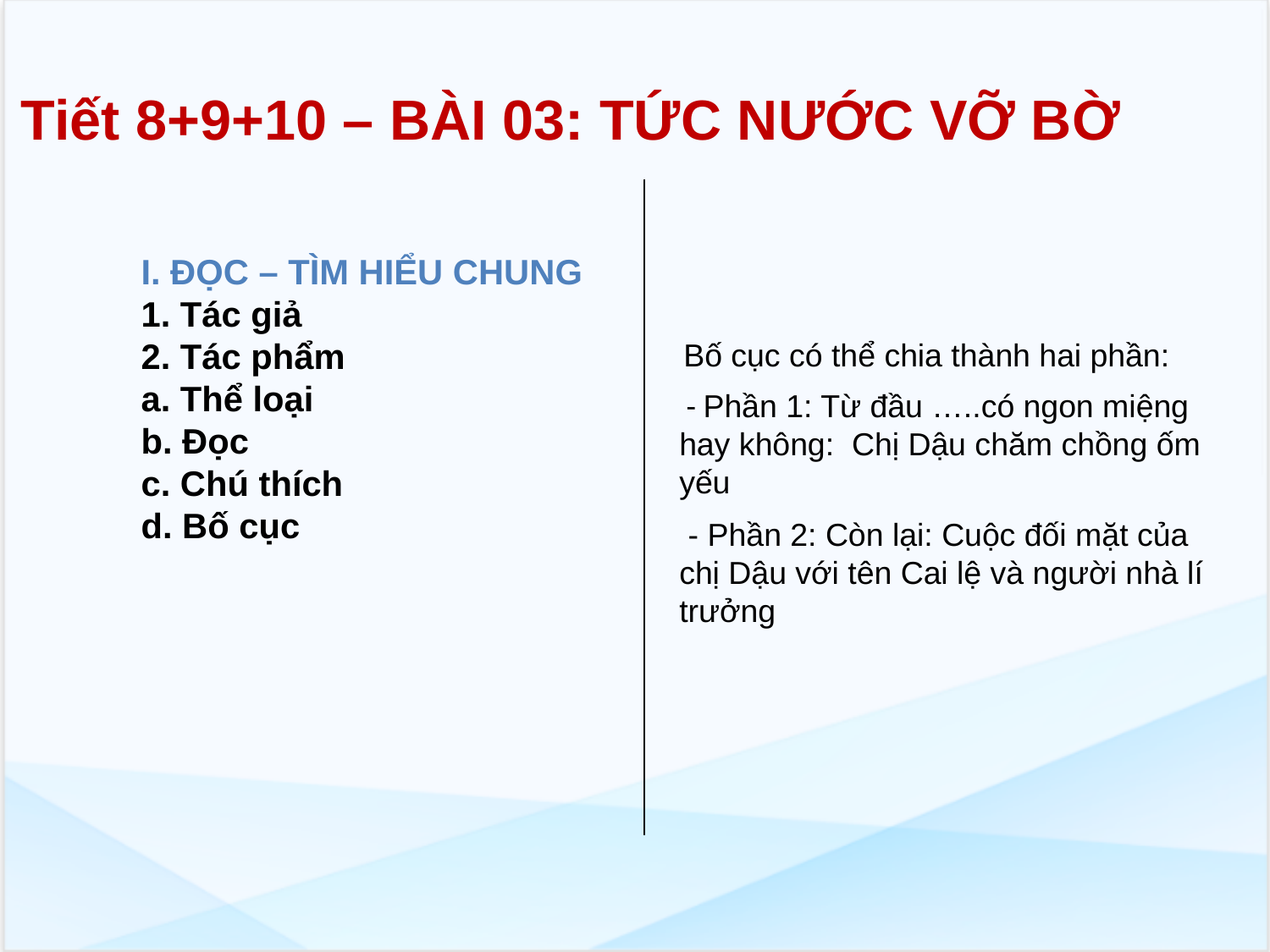

Tiết 8+9+10 – BÀI 03: TỨC NƯỚC VỠ BỜ
I. ĐỌC – TÌM HIỂU CHUNG
1. Tác giả
2. Tác phẩm
a. Thể loại
b. Đọc
c. Chú thích
d. Bố cục

   Bố cục có thể chia thành hai phần:
 - Phần 1: Từ đầu …..có ngon miệng hay không:  Chị Dậu chăm chồng ốm yếu
 - Phần 2: Còn lại: Cuộc đối mặt của chị Dậu với tên Cai lệ và người nhà lí trưởng